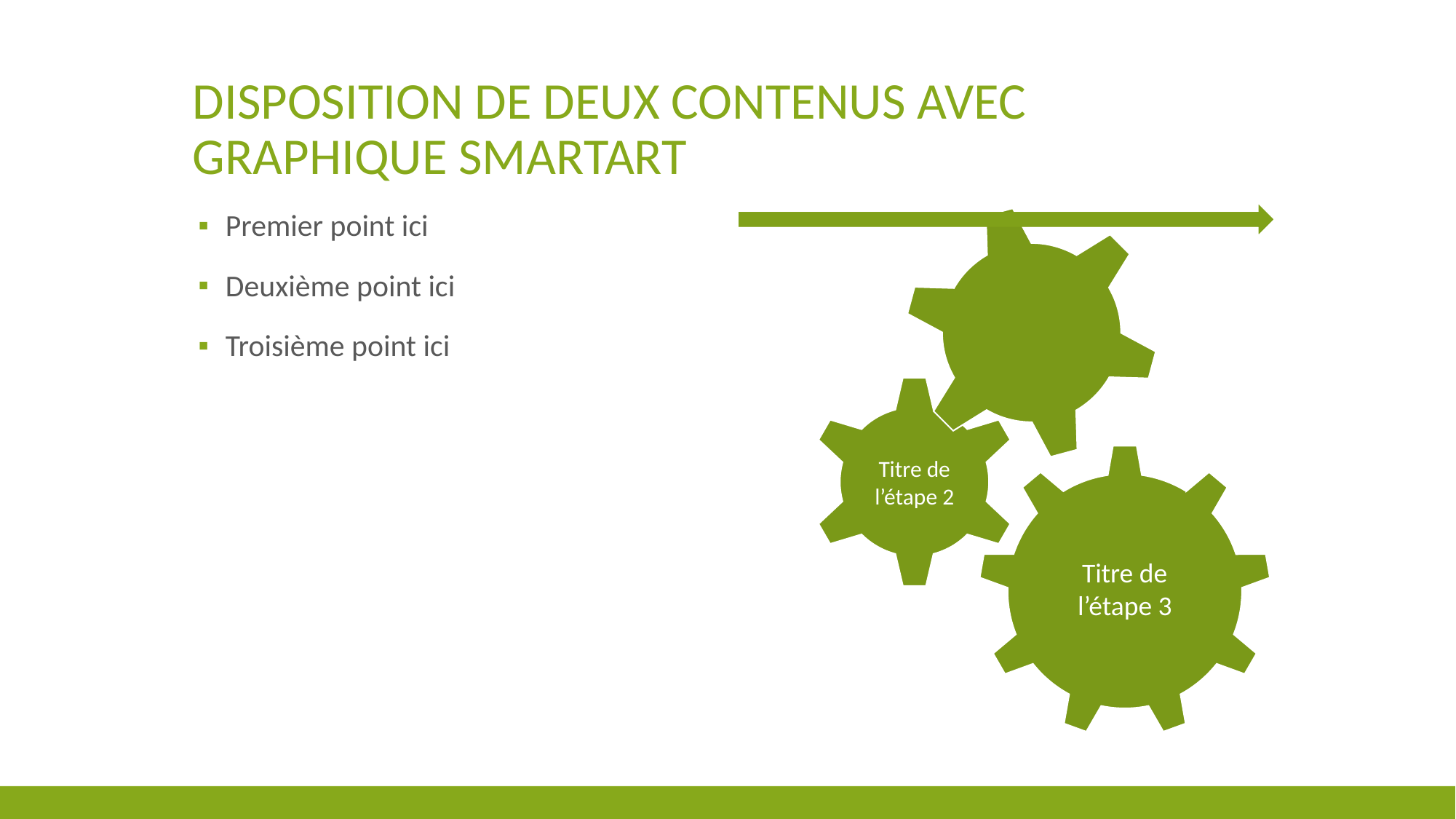

# Disposition de deux contenus avec graphique SmartArt
Premier point ici
Deuxième point ici
Troisième point ici
Titre de l’étape 3
Titre de l’étape 2